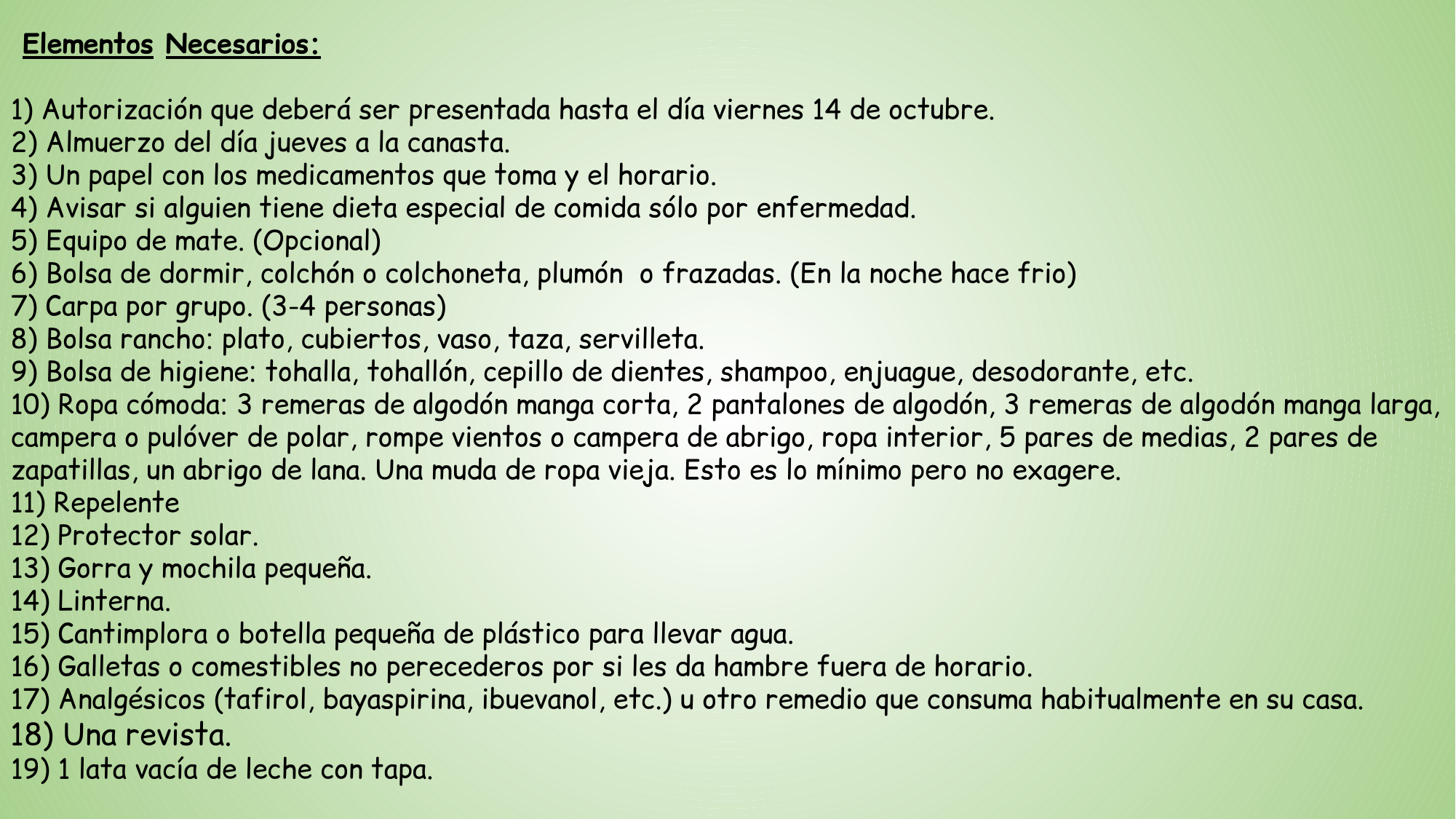

Elementos Necesarios:

1) Autorización que deberá ser presentada hasta el día viernes 14 de octubre.
2) Almuerzo del día jueves a la canasta.
3) Un papel con los medicamentos que toma y el horario.
4) Avisar si alguien tiene dieta especial de comida sólo por enfermedad.
5) Equipo de mate. (Opcional)
6) Bolsa de dormir, colchón o colchoneta, plumón  o frazadas. (En la noche hace frio)
7) Carpa por grupo. (3-4 personas)
8) Bolsa rancho: plato, cubiertos, vaso, taza, servilleta.
9) Bolsa de higiene: tohalla, tohallón, cepillo de dientes, shampoo, enjuague, desodorante, etc.
10) Ropa cómoda: 3 remeras de algodón manga corta, 2 pantalones de algodón, 3 remeras de algodón manga larga, campera o pulóver de polar, rompe vientos o campera de abrigo, ropa interior, 5 pares de medias, 2 pares de zapatillas, un abrigo de lana. Una muda de ropa vieja. Esto es lo mínimo pero no exagere.
11) Repelente
12) Protector solar.
13) Gorra y mochila pequeña.
14) Linterna.
15) Cantimplora o botella pequeña de plástico para llevar agua.
16) Galletas o comestibles no perecederos por si les da hambre fuera de horario.
17) Analgésicos (tafirol, bayaspirina, ibuevanol, etc.) u otro remedio que consuma habitualmente en su casa.
18) Una revista.
19) 1 lata vacía de leche con tapa.